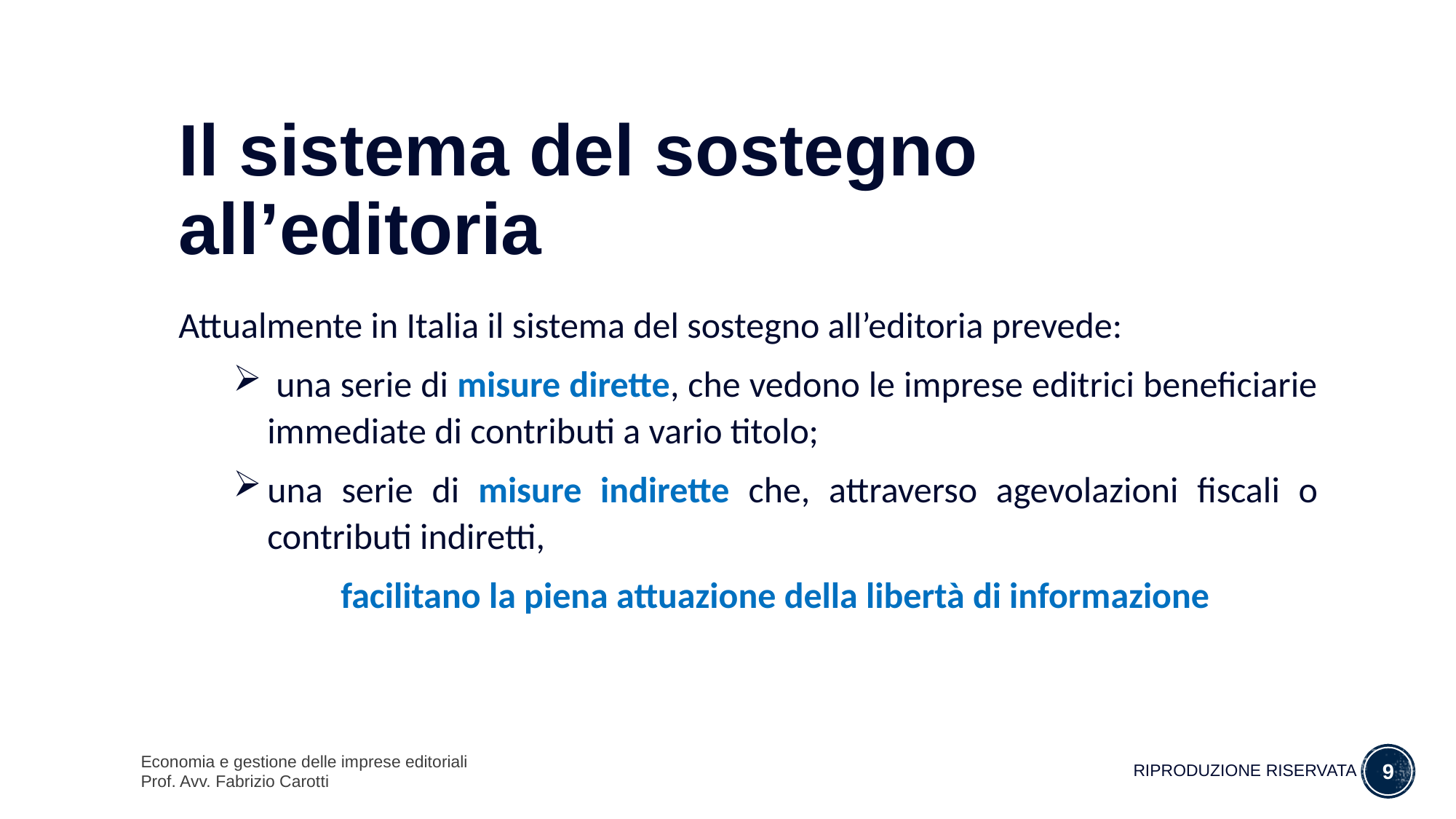

Il sistema del sostegno all’editoria

Attualmente in Italia il sistema del sostegno all’editoria prevede:
 una serie di misure dirette, che vedono le imprese editrici beneficiarie immediate di contributi a vario titolo;
una serie di misure indirette che, attraverso agevolazioni fiscali o contributi indiretti,
facilitano la piena attuazione della libertà di informazione
Economia e gestione delle imprese editoriali
Prof. Avv. Fabrizio Carotti
9
RIPRODUZIONE RISERVATA